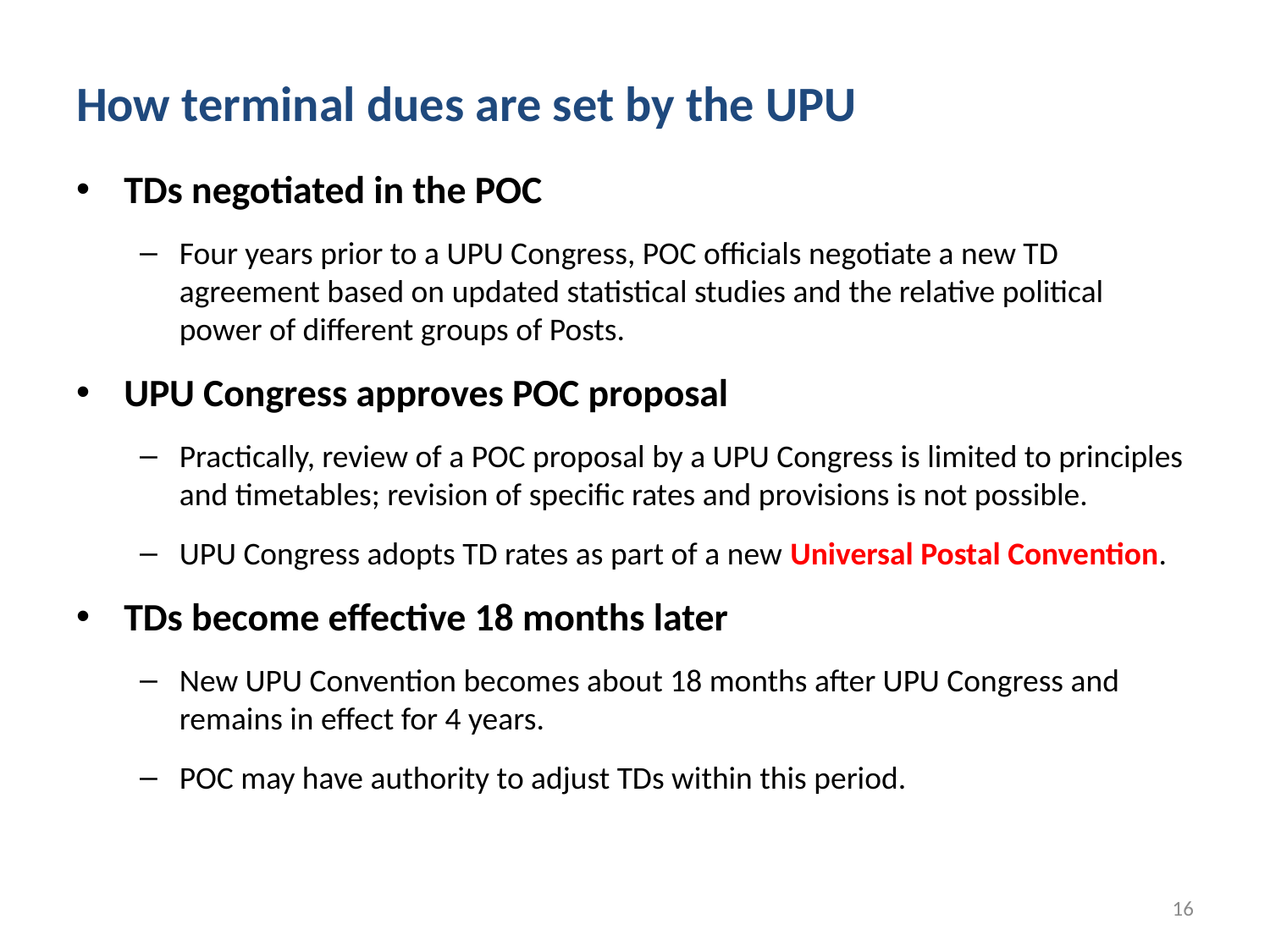

# How terminal dues are set by the UPU
TDs negotiated in the POC
Four years prior to a UPU Congress, POC officials negotiate a new TD agreement based on updated statistical studies and the relative political power of different groups of Posts.
UPU Congress approves POC proposal
Practically, review of a POC proposal by a UPU Congress is limited to principles and timetables; revision of specific rates and provisions is not possible.
UPU Congress adopts TD rates as part of a new Universal Postal Convention.
TDs become effective 18 months later
New UPU Convention becomes about 18 months after UPU Congress and remains in effect for 4 years.
POC may have authority to adjust TDs within this period.

16